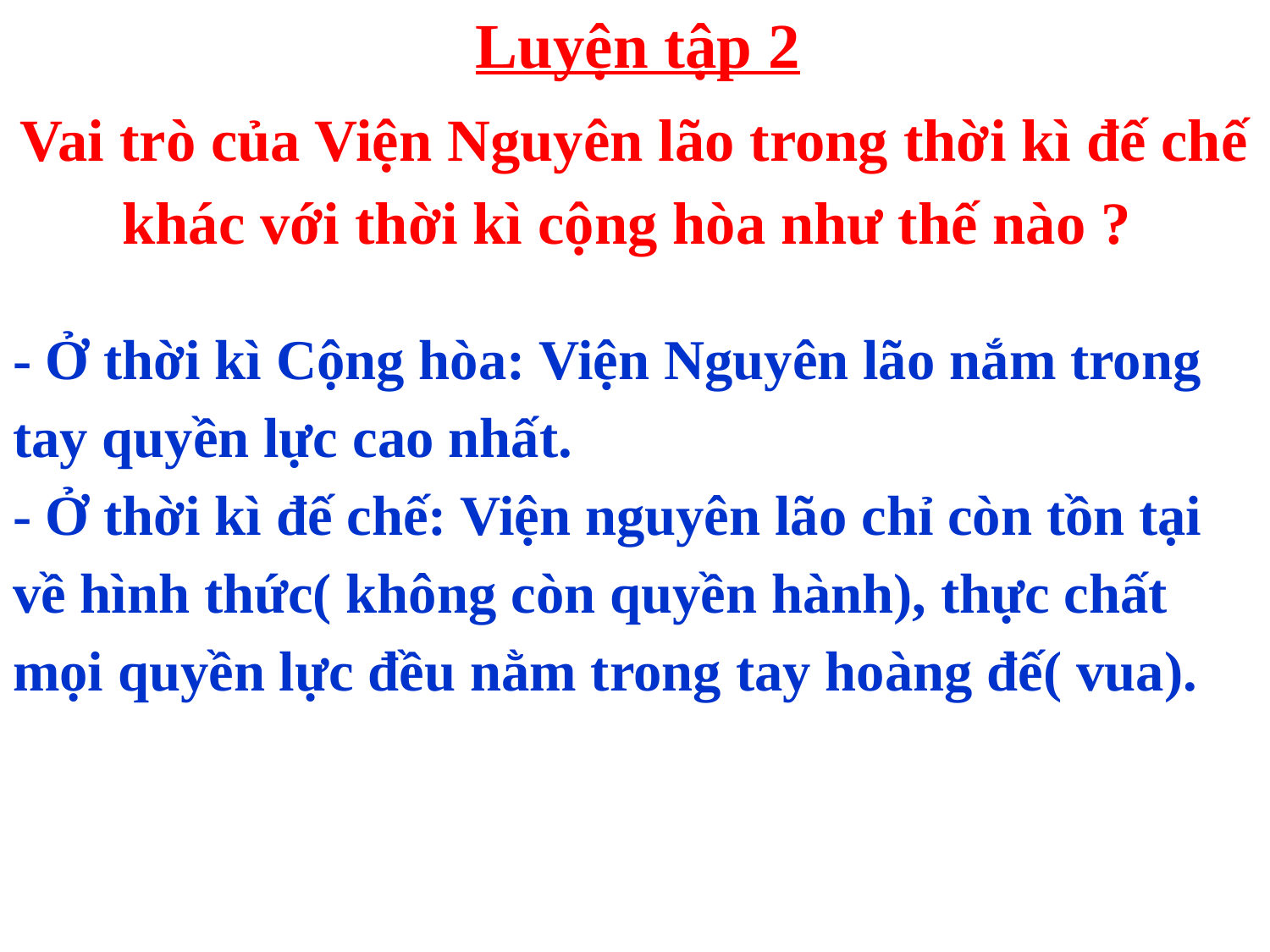

# Luyện tập 2
Vai trò của Viện Nguyên lão trong thời kì đế chế khác với thời kì cộng hòa như thế nào ?

- Ở thời kì Cộng hòa: Viện Nguyên lão nắm trong tay quyền lực cao nhất.
- Ở thời kì đế chế: Viện nguyên lão chỉ còn tồn tại về hình thức( không còn quyền hành), thực chất mọi quyền lực đều nằm trong tay hoàng đế( vua).